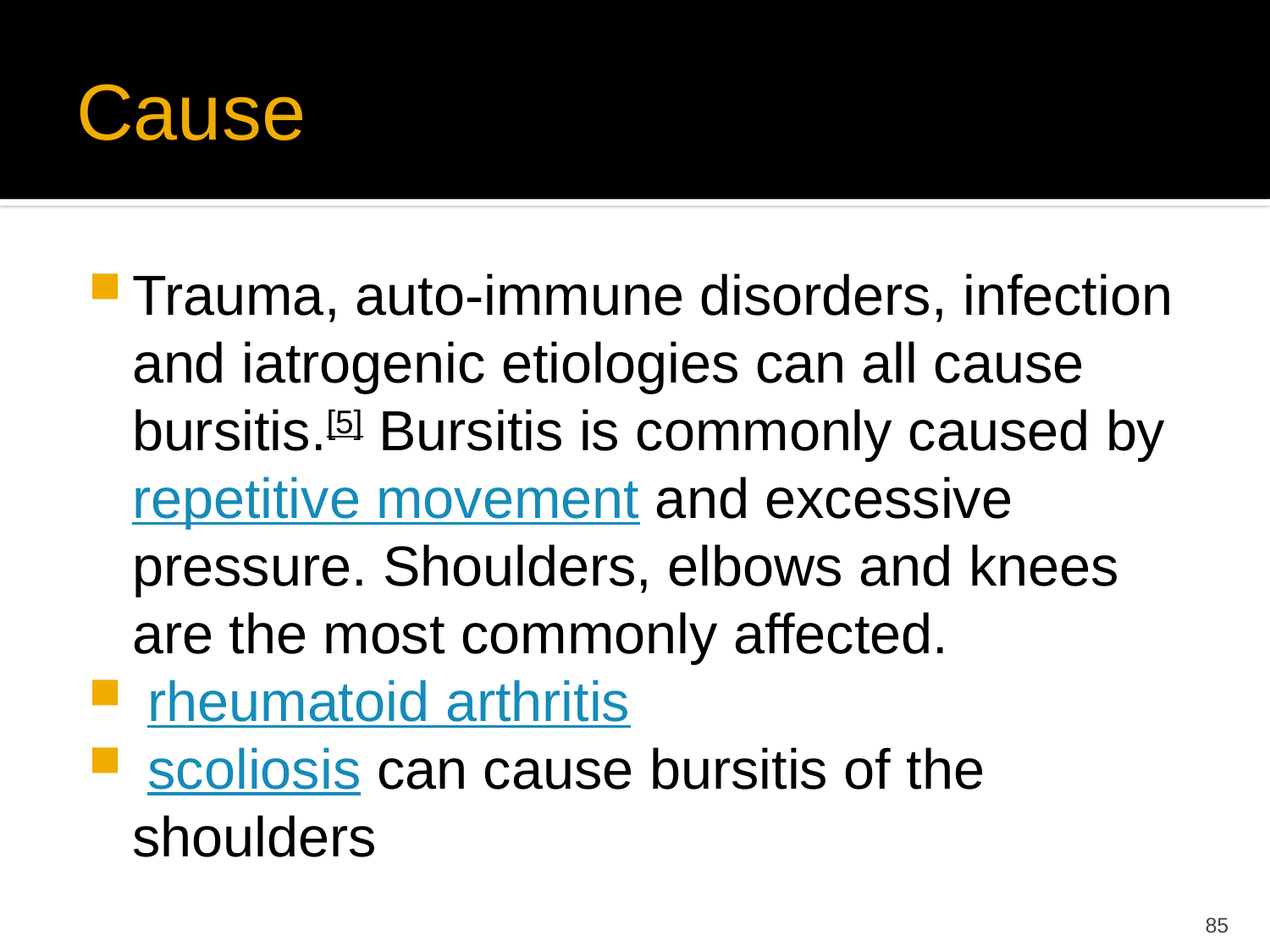

# Cause
Trauma, auto-immune disorders, infection and iatrogenic etiologies can all cause bursitis.[5] Bursitis is commonly caused by repetitive movement and excessive pressure. Shoulders, elbows and knees are the most commonly affected.
 rheumatoid arthritis
 scoliosis can cause bursitis of the shoulders
85